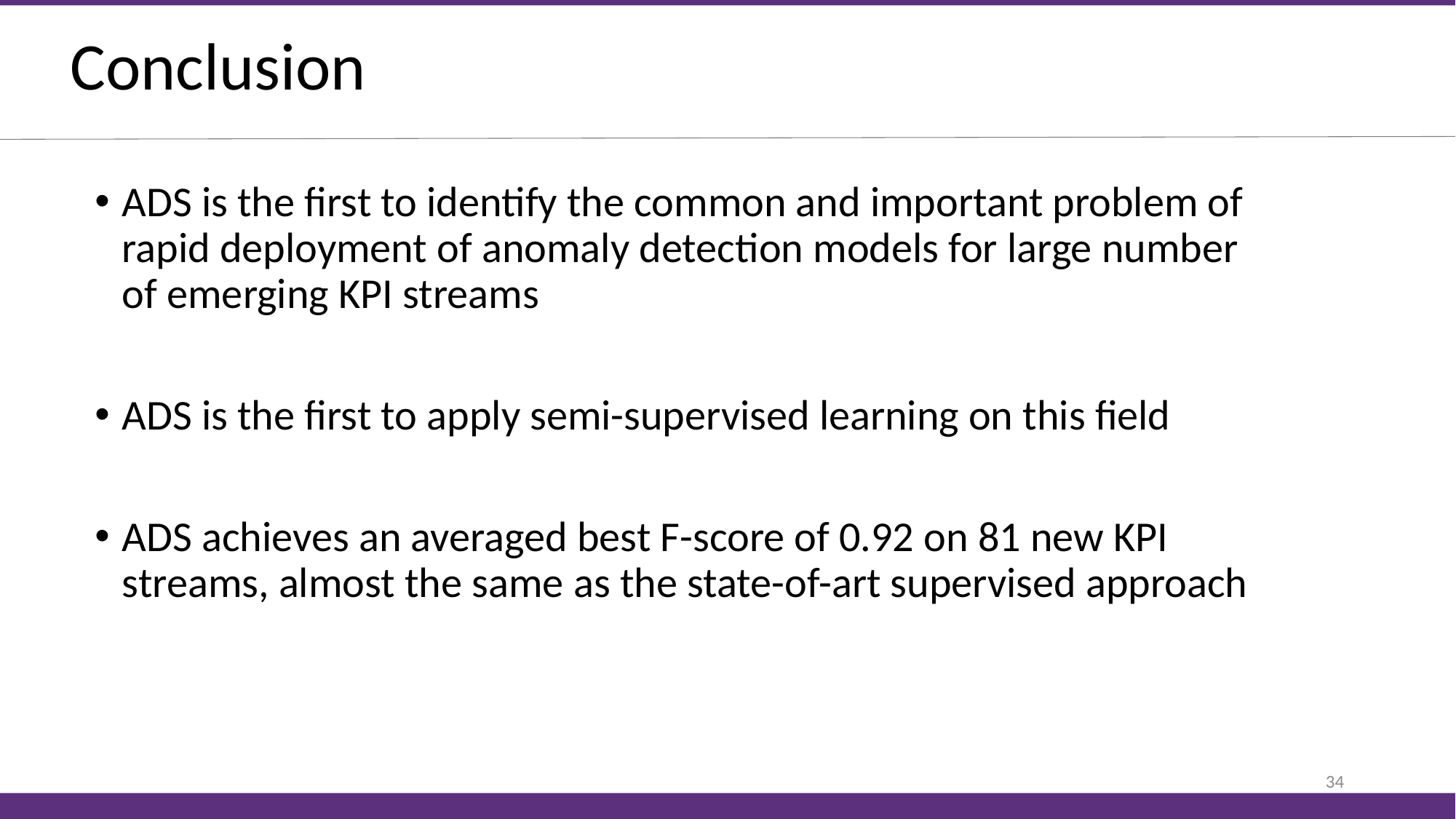

# Conclusion
ADS is the first to identify the common and important problem of rapid deployment of anomaly detection models for large number of emerging KPI streams

ADS is the first to apply semi-supervised learning on this field

ADS achieves an averaged best F-score of 0.92 on 81 new KPI streams, almost the same as the state-of-art supervised approach
34